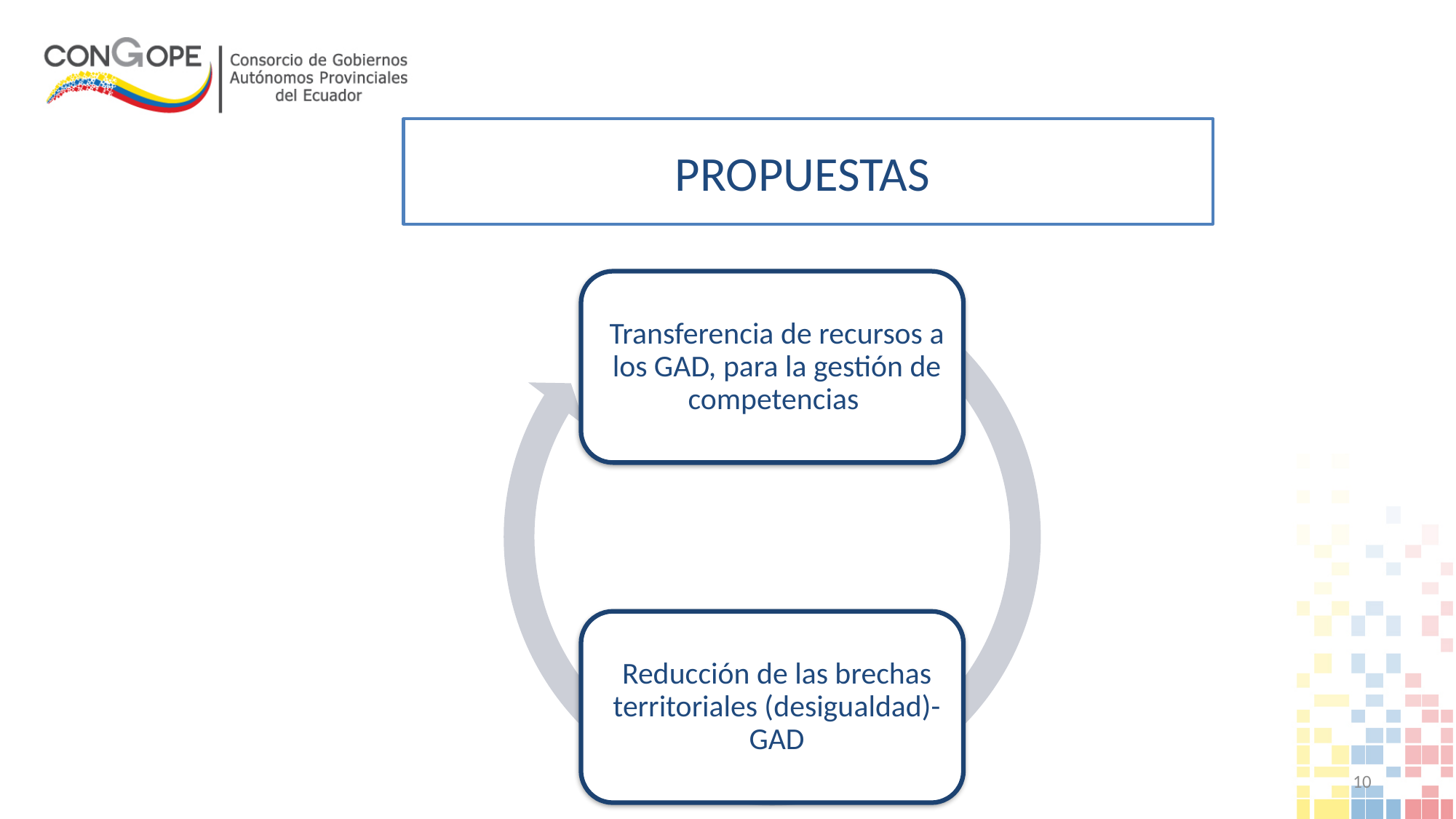

# PROPUESTAS
Transferencia de recursos a los GAD, para la gestión de competencias
Reducción de las brechas territoriales (desigualdad)-GAD
10